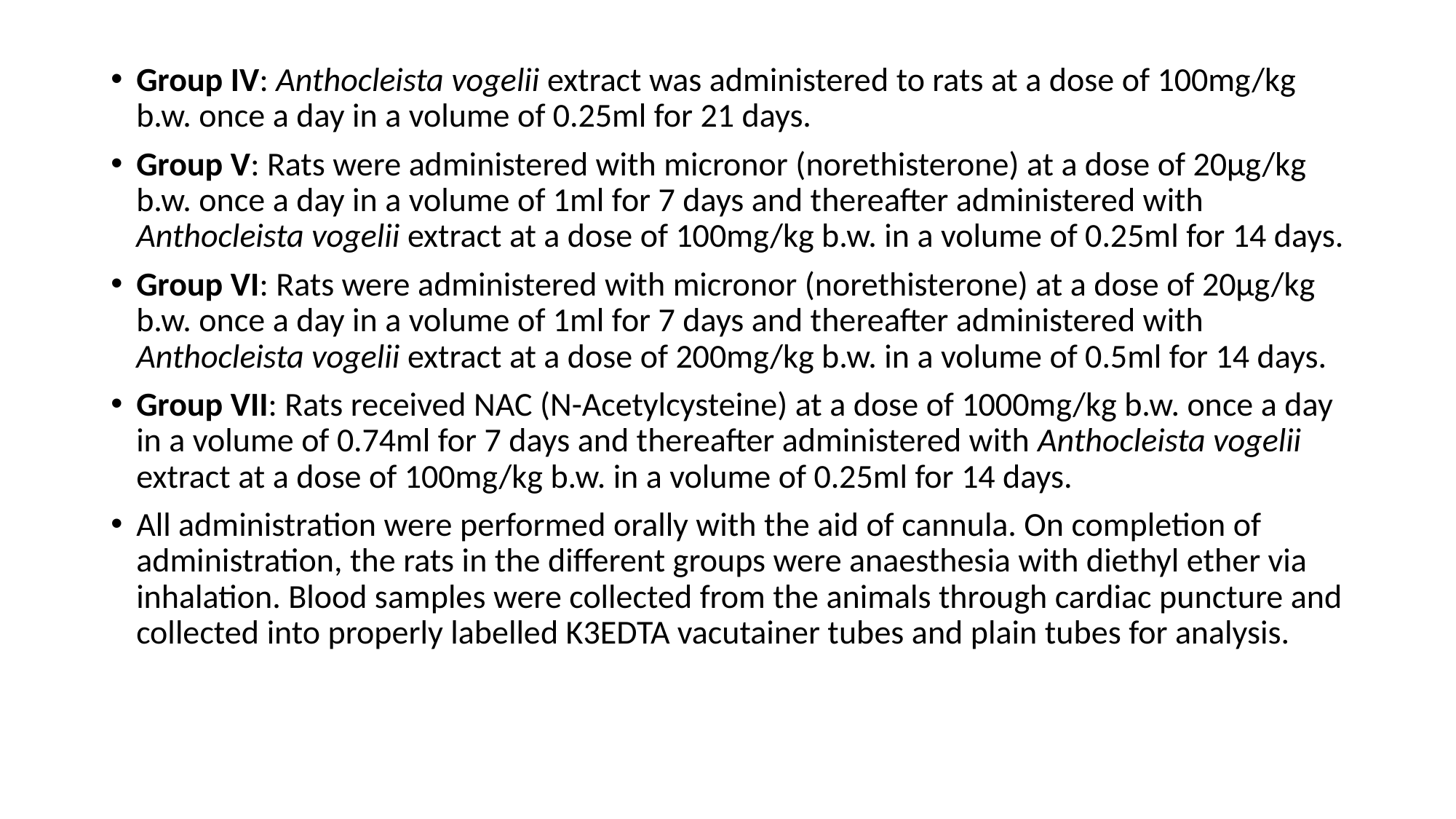

Group IV: Anthocleista vogelii extract was administered to rats at a dose of 100mg/kg b.w. once a day in a volume of 0.25ml for 21 days.
Group V: Rats were administered with micronor (norethisterone) at a dose of 20μg/kg b.w. once a day in a volume of 1ml for 7 days and thereafter administered with Anthocleista vogelii extract at a dose of 100mg/kg b.w. in a volume of 0.25ml for 14 days.
Group VI: Rats were administered with micronor (norethisterone) at a dose of 20μg/kg b.w. once a day in a volume of 1ml for 7 days and thereafter administered with Anthocleista vogelii extract at a dose of 200mg/kg b.w. in a volume of 0.5ml for 14 days.
Group VII: Rats received NAC (N-Acetylcysteine) at a dose of 1000mg/kg b.w. once a day in a volume of 0.74ml for 7 days and thereafter administered with Anthocleista vogelii extract at a dose of 100mg/kg b.w. in a volume of 0.25ml for 14 days.
All administration were performed orally with the aid of cannula. On completion of administration, the rats in the different groups were anaesthesia with diethyl ether via inhalation. Blood samples were collected from the animals through cardiac puncture and collected into properly labelled K3EDTA vacutainer tubes and plain tubes for analysis.